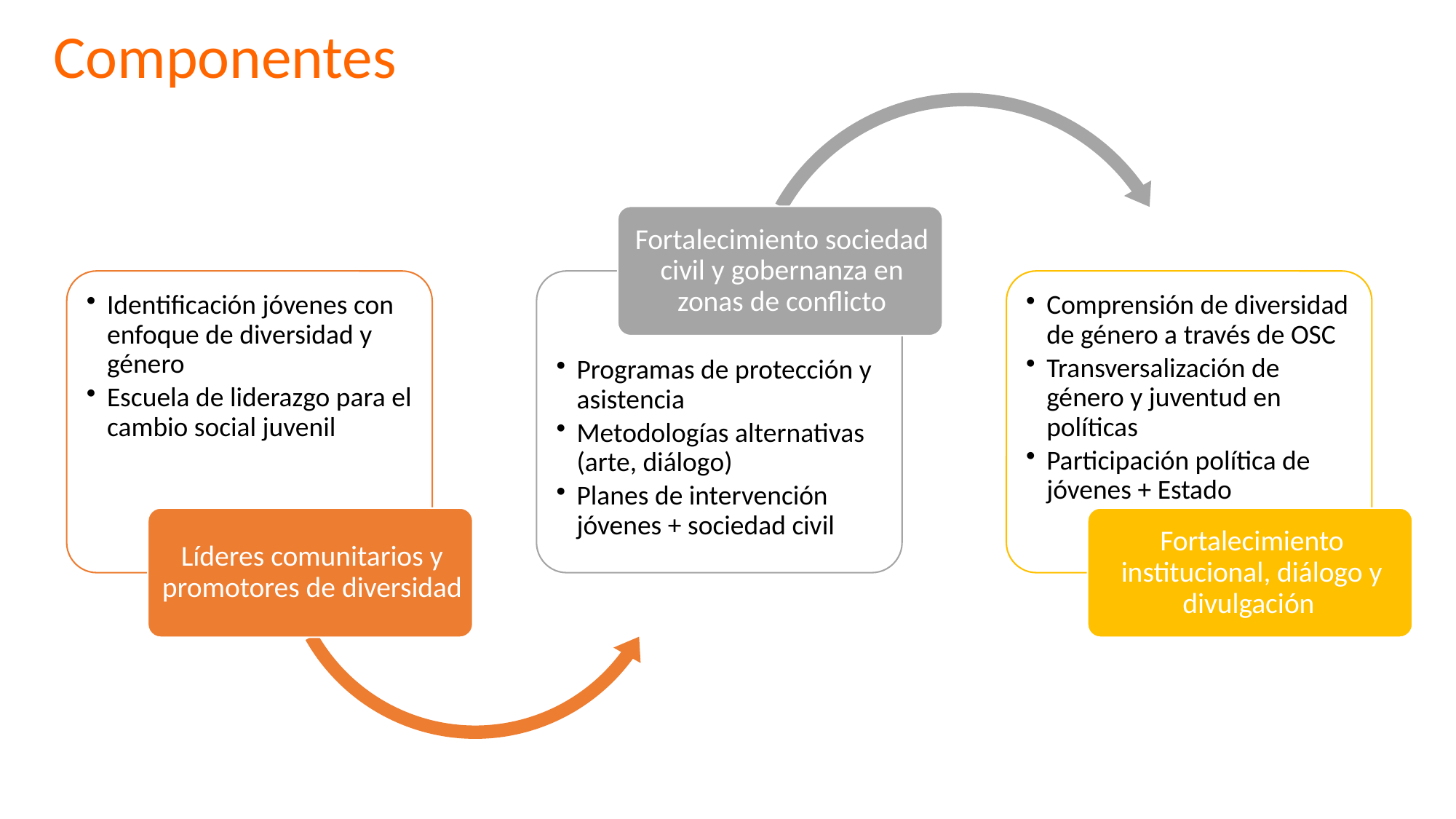

Componentes
Identificación jóvenes con enfoque de diversidad y género
Escuela de liderazgo para el cambio social juvenil
Líderes comunitarios y promotores de diversidad
Programas de protección y asistencia
Metodologías alternativas (arte, diálogo)
Planes de intervención jóvenes + sociedad civil
Fortalecimiento sociedad civil y gobernanza en zonas de conflicto
Comprensión de diversidad de género a través de OSC
Transversalización de género y juventud en políticas
Participación política de jóvenes + Estado
Fortalecimiento institucional, diálogo y divulgación